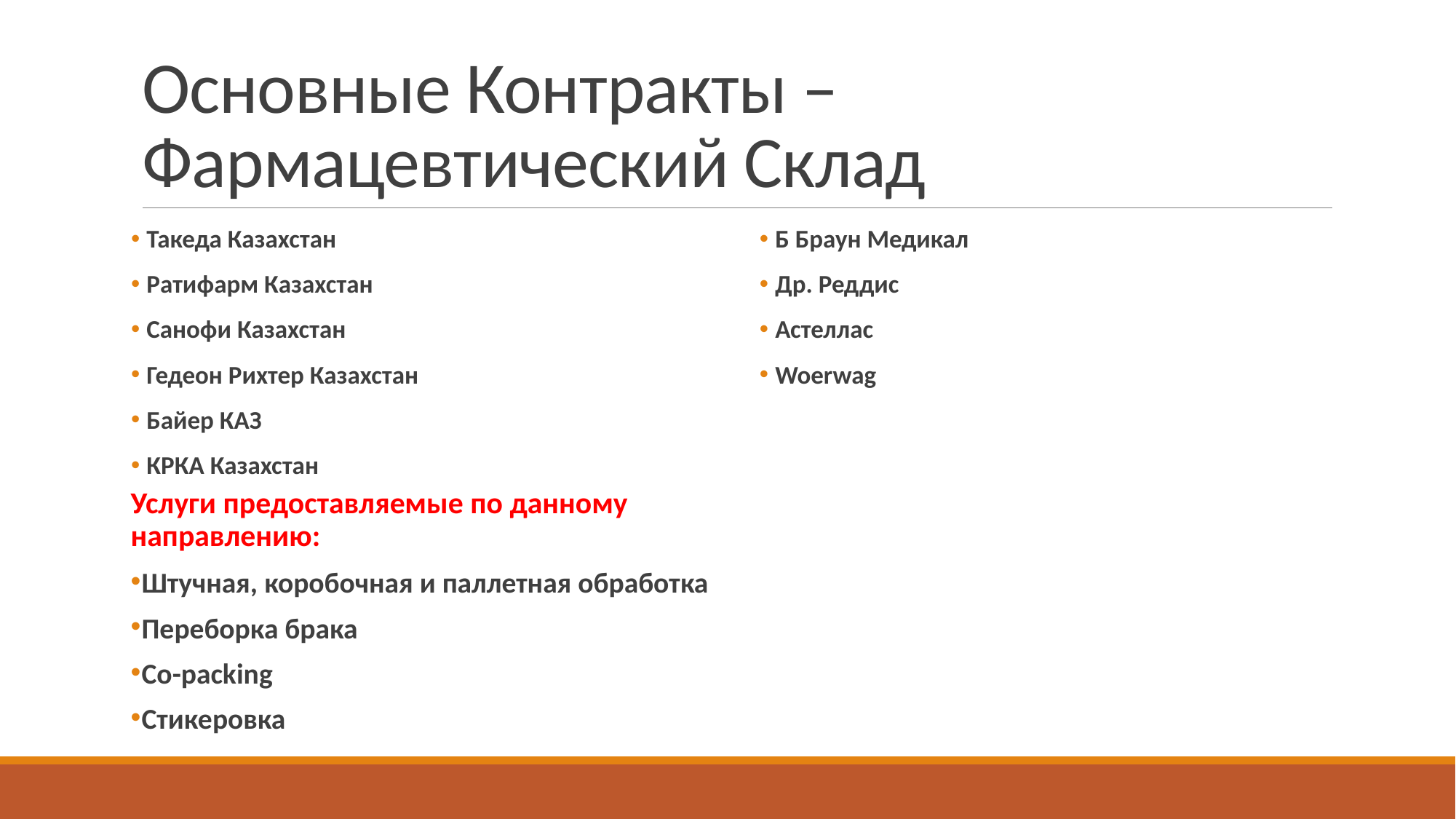

# Основные Контракты – Фармацевтический Склад
 Такеда Казахстан
 Ратифарм Казахстан
 Санофи Казахстан
 Гедеон Рихтер Казахстан
 Байер КАЗ
 КРКА Казахстан
 Б Браун Медикал
 Др. Реддис
 Астеллас
 Woerwag

Услуги предоставляемые по данному направлению:
Штучная, коробочная и паллетная обработка
Переборка брака
Co-packing
Стикеровка